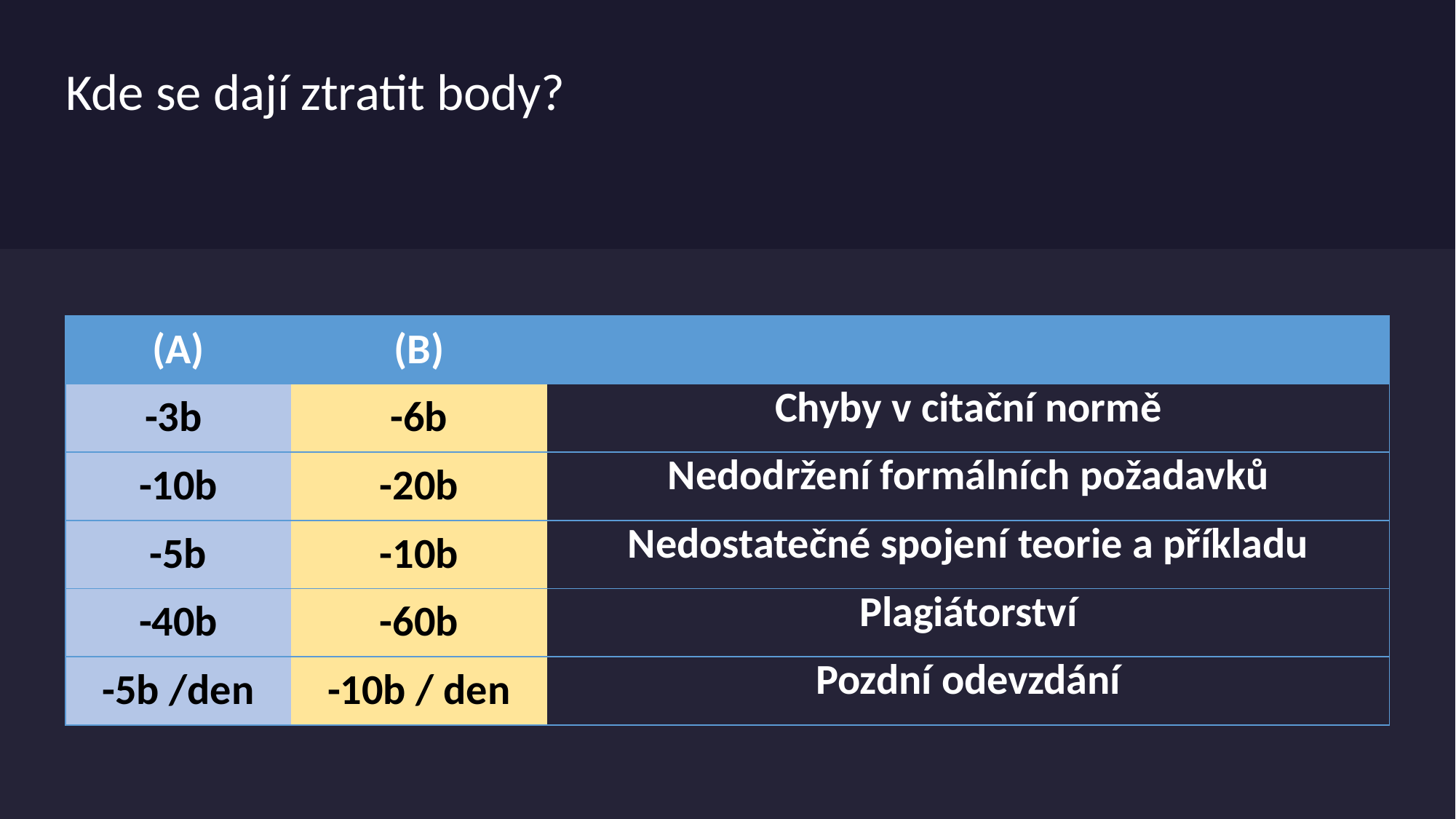

# Kde se dají ztratit body?

| (A) | (B) |  |
| --- | --- | --- |
| -3b | -6b | Chyby v citační normě |
| -10b | -20b | Nedodržení formálních požadavků |
| -5b | -10b | Nedostatečné spojení teorie a příkladu |
| -40b | -60b | Plagiátorství |
| -5b /den | -10b / den | Pozdní odevzdání |